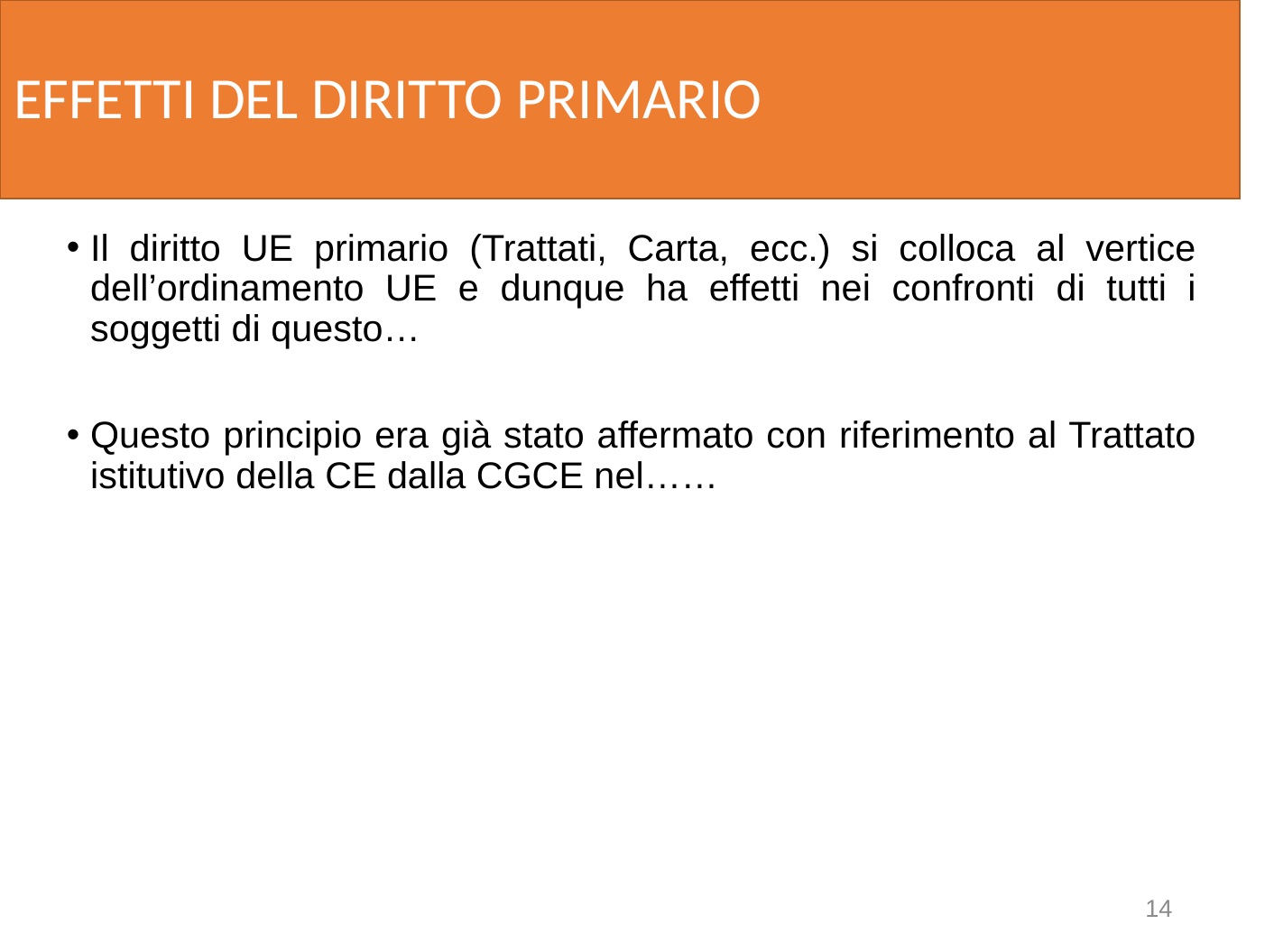

# EFFETTI DEL DIRITTO PRIMARIO
Il diritto UE primario (Trattati, Carta, ecc.) si colloca al vertice dell’ordinamento UE e dunque ha effetti nei confronti di tutti i soggetti di questo…

Questo principio era già stato affermato con riferimento al Trattato istitutivo della CE dalla CGCE nel……
14